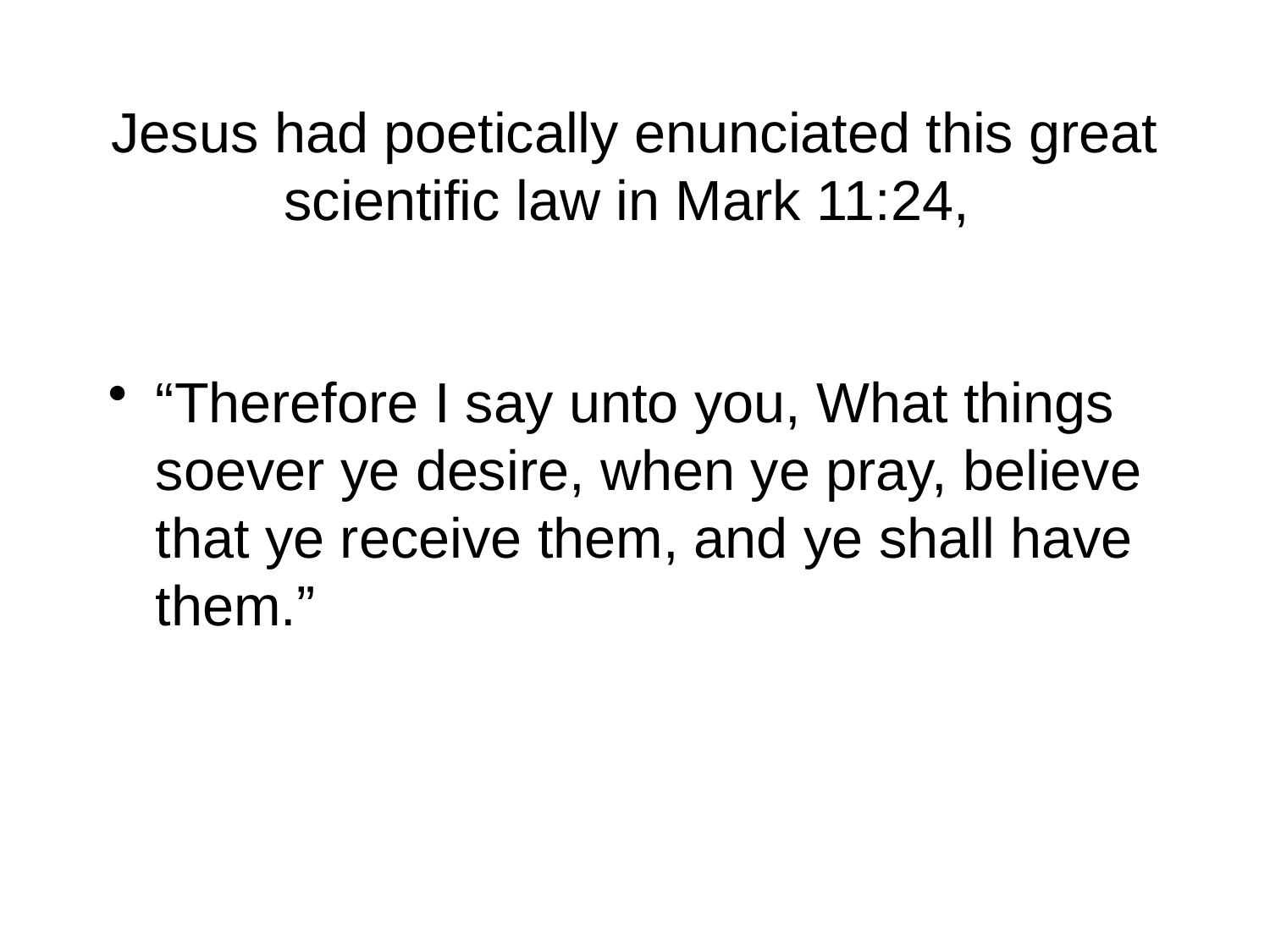

# Jesus had poetically enunciated this great scientific law in Mark 11:24,
“Therefore I say unto you, What things soever ye desire, when ye pray, believe that ye receive them, and ye shall have them.”